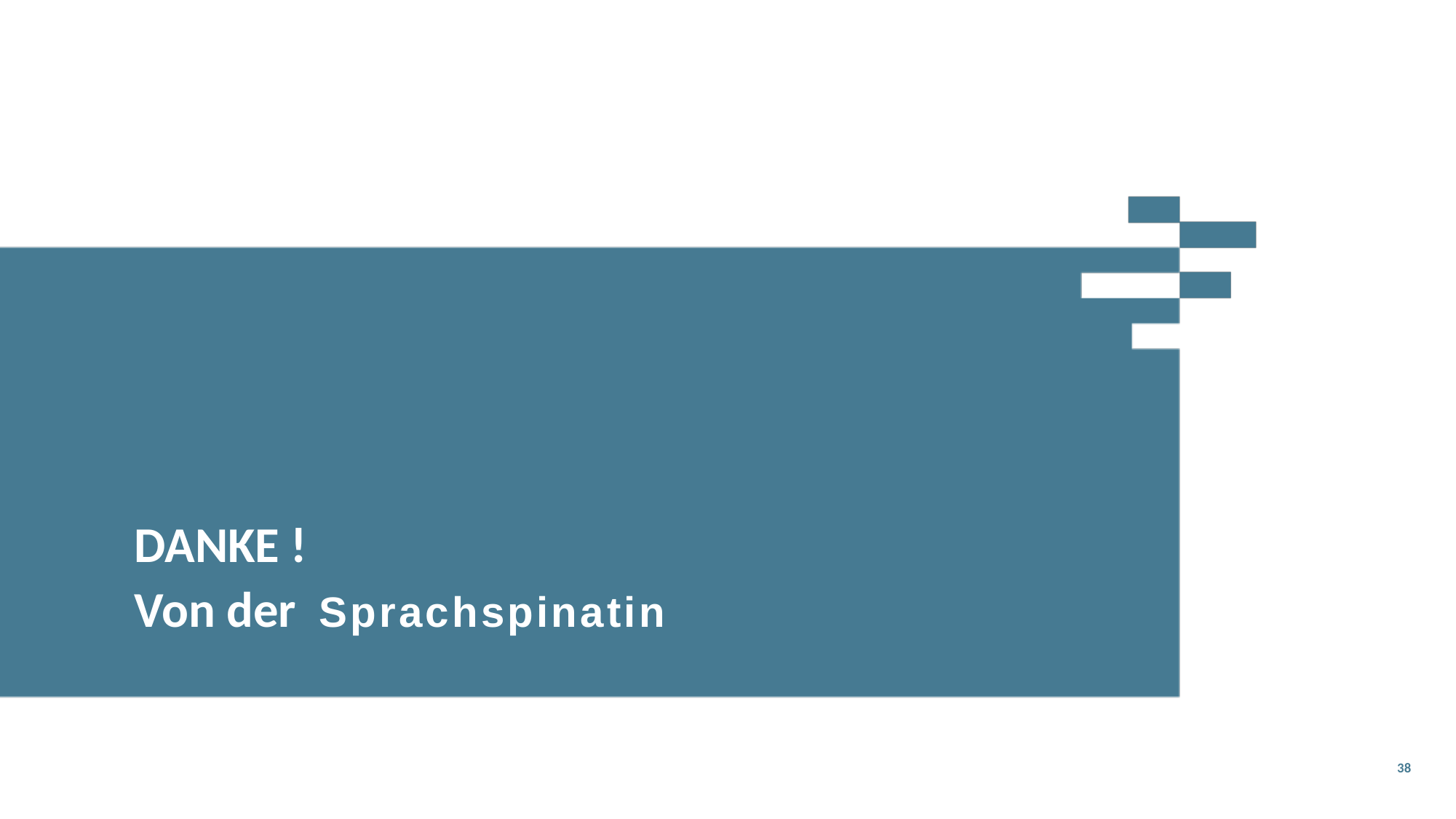

# DANKE ! Von der  Sprachspinatin
38